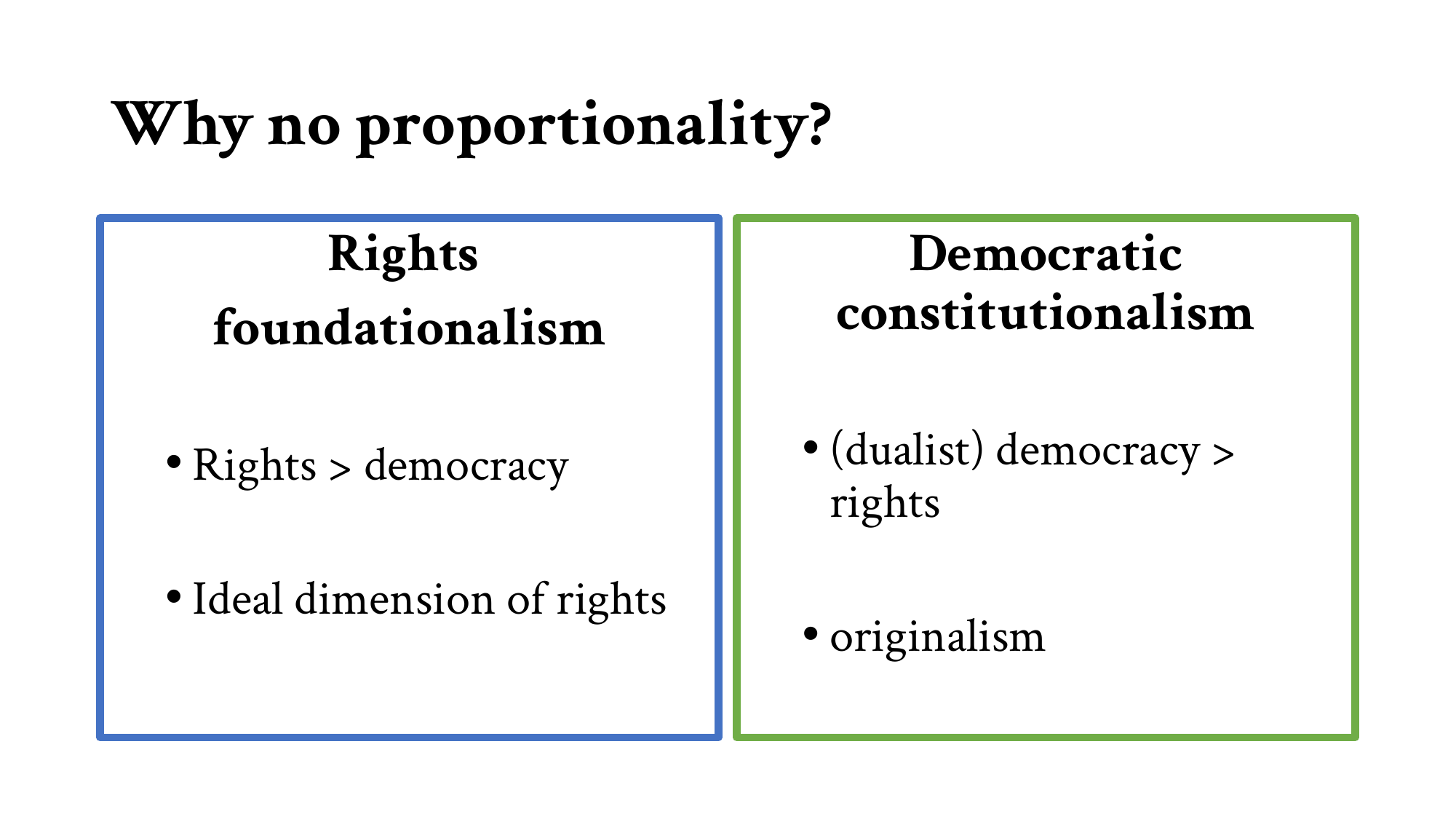

# Why no proportionality?
Rights
foundationalism

Rights > democracy

Ideal dimension of rights
Democratic constitutionalism

(dualist) democracy > rights

originalism